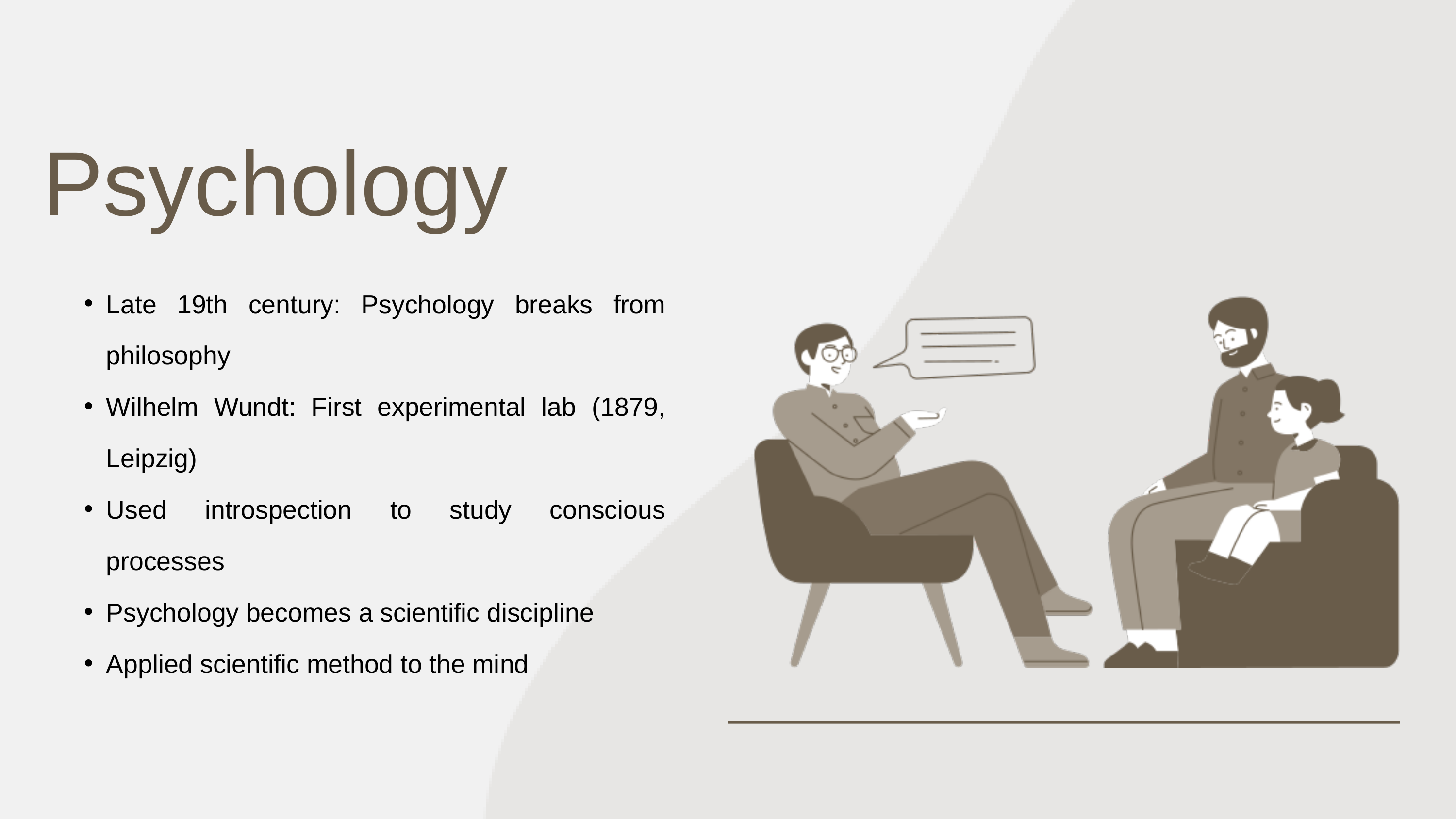

Psychology
Late 19th century: Psychology breaks from philosophy
Wilhelm Wundt: First experimental lab (1879, Leipzig)
Used introspection to study conscious processes
Psychology becomes a scientific discipline
Applied scientific method to the mind